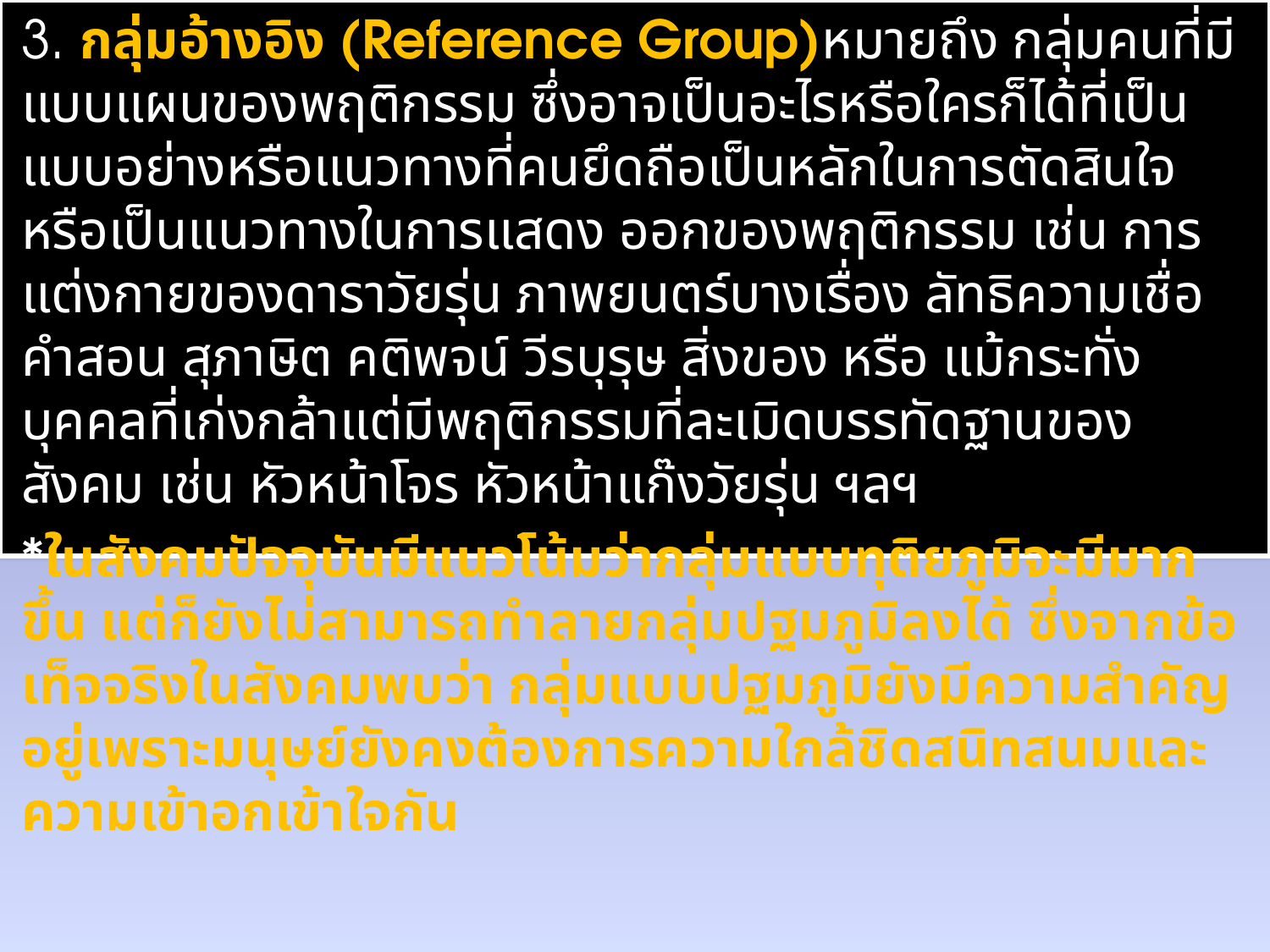

3. กลุ่มอ้างอิง (Reference Group)หมายถึง กลุ่มคนที่มีแบบแผนของพฤติกรรม ซึ่งอาจเป็นอะไรหรือใครก็ได้ที่เป็นแบบอย่างหรือแนวทางที่คนยึดถือเป็นหลักในการตัดสินใจ หรือเป็นแนวทางในการแสดง ออกของพฤติกรรม เช่น การแต่งกายของดาราวัยรุ่น ภาพยนตร์บางเรื่อง ลัทธิความเชื่อ คำสอน สุภาษิต คติพจน์ วีรบุรุษ สิ่งของ หรือ แม้กระทั่งบุคคลที่เก่งกล้าแต่มีพฤติกรรมที่ละเมิดบรรทัดฐานของสังคม เช่น หัวหน้าโจร หัวหน้าแก๊งวัยรุ่น ฯลฯ
*ในสังคมปัจจุบันมีแนวโน้มว่ากลุ่มแบบทุติยภูมิจะมีมากขึ้น แต่ก็ยังไม่สามารถทำลายกลุ่มปฐมภูมิลงได้ ซึ่งจากข้อเท็จจริงในสังคมพบว่า กลุ่มแบบปฐมภูมิยังมีความสำคัญอยู่เพราะมนุษย์ยังคงต้องการความใกล้ชิดสนิทสนมและความเข้าอกเข้าใจกัน